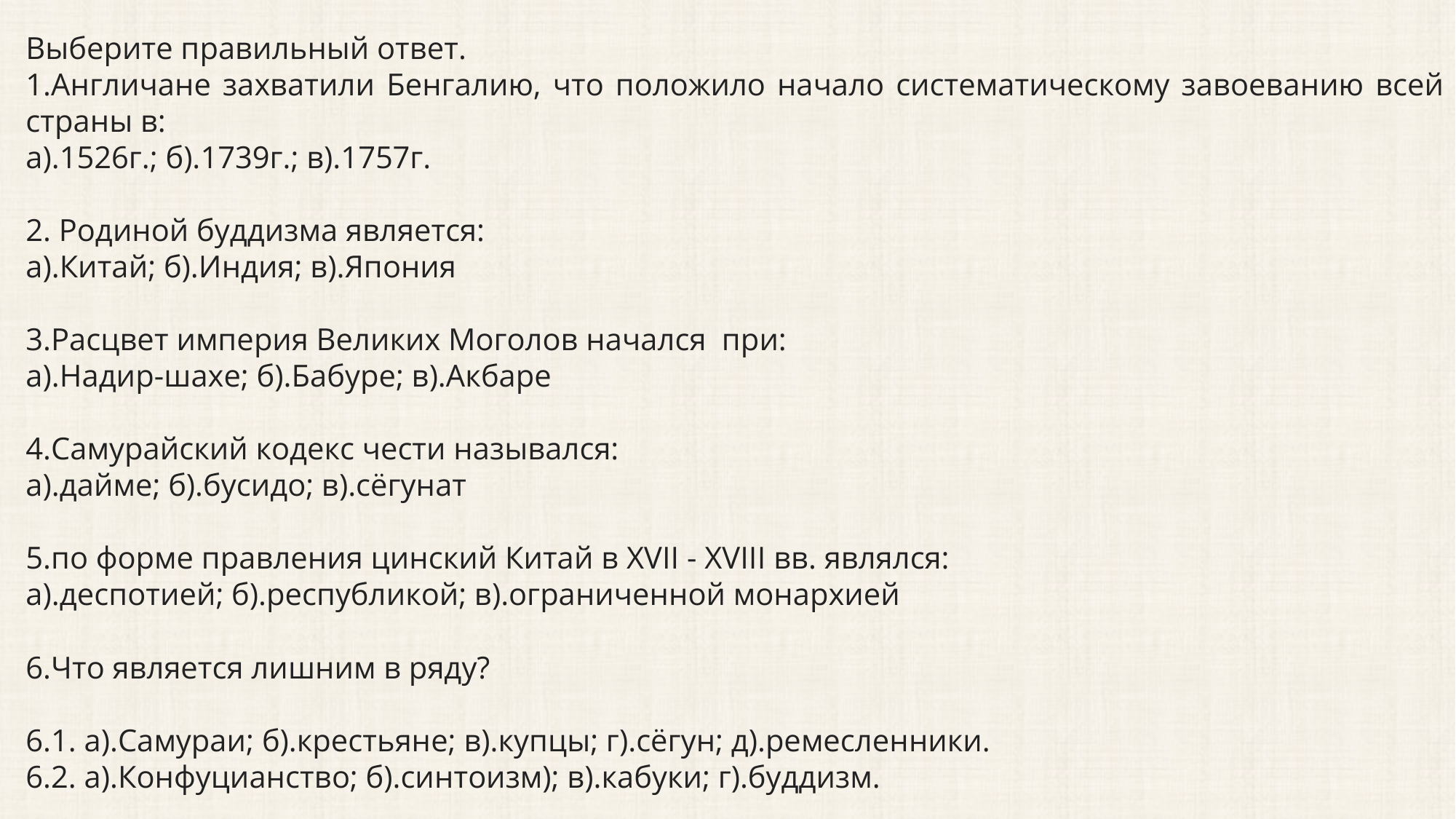

Выберите правильный ответ.
1.Англичане захватили Бенгалию, что положило начало систематическому завоеванию всей страны в:
а).1526г.; б).1739г.; в).1757г.

2. Родиной буддизма является:
а).Китай; б).Индия; в).Япония

3.Расцвет империя Великих Моголов начался  при:
а).Надир-шахе; б).Бабуре; в).Акбаре

4.Самурайский кодекс чести назывался:
а).дайме; б).бусидо; в).сёгунат

5.по форме правления цинский Китай в XVII - XVIII вв. являлся:
а).деспотией; б).республикой; в).ограниченной монархией

6.Что является лишним в ряду?

6.1. а).Самураи; б).крестьяне; в).купцы; г).сёгун; д).ремесленники.
6.2. а).Конфуцианство; б).синтоизм); в).кабуки; г).буддизм.